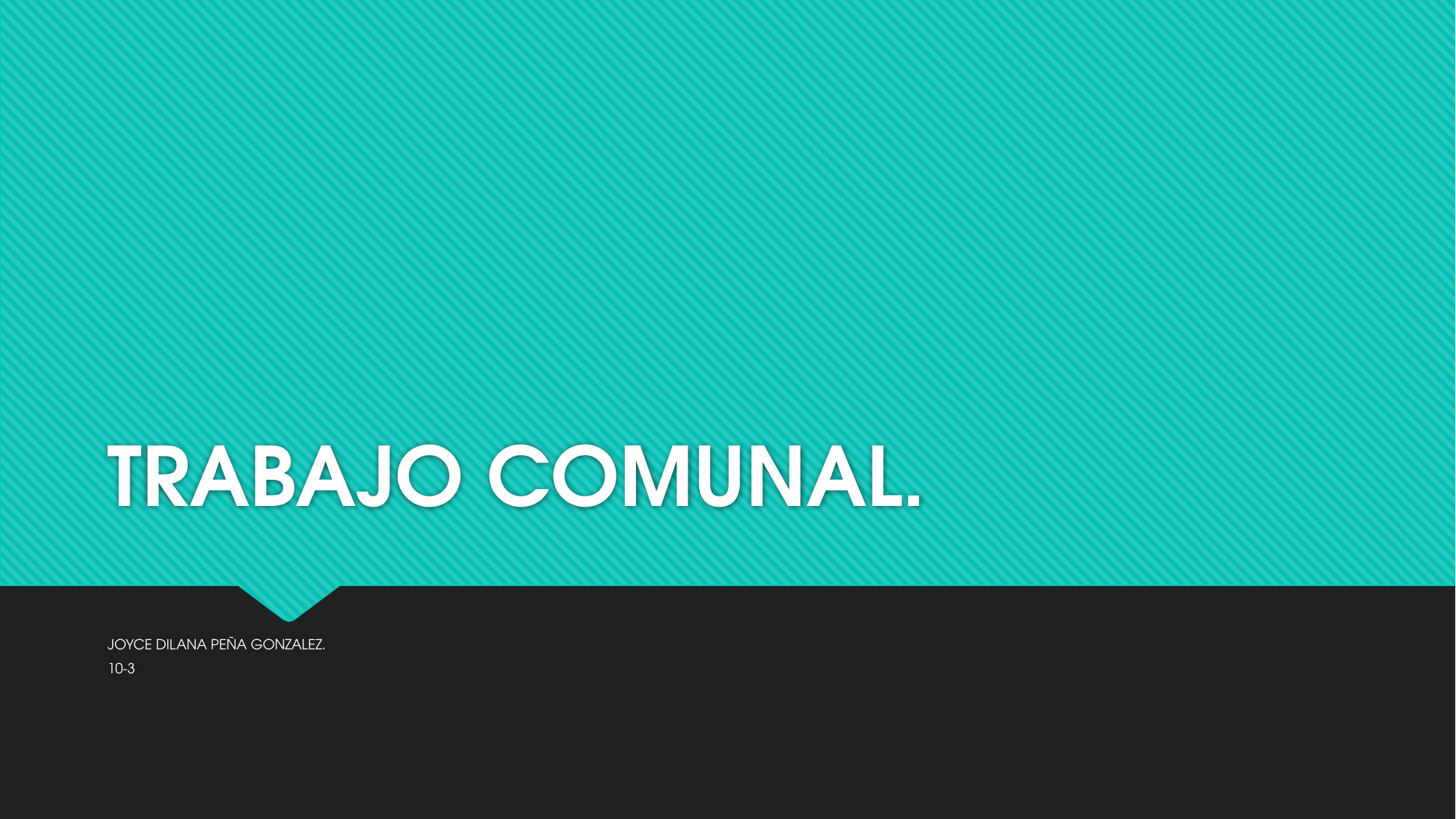

# TRABAJO COMUNAL.
JOYCE DILANA PEÑA GONZALEZ.
10-3